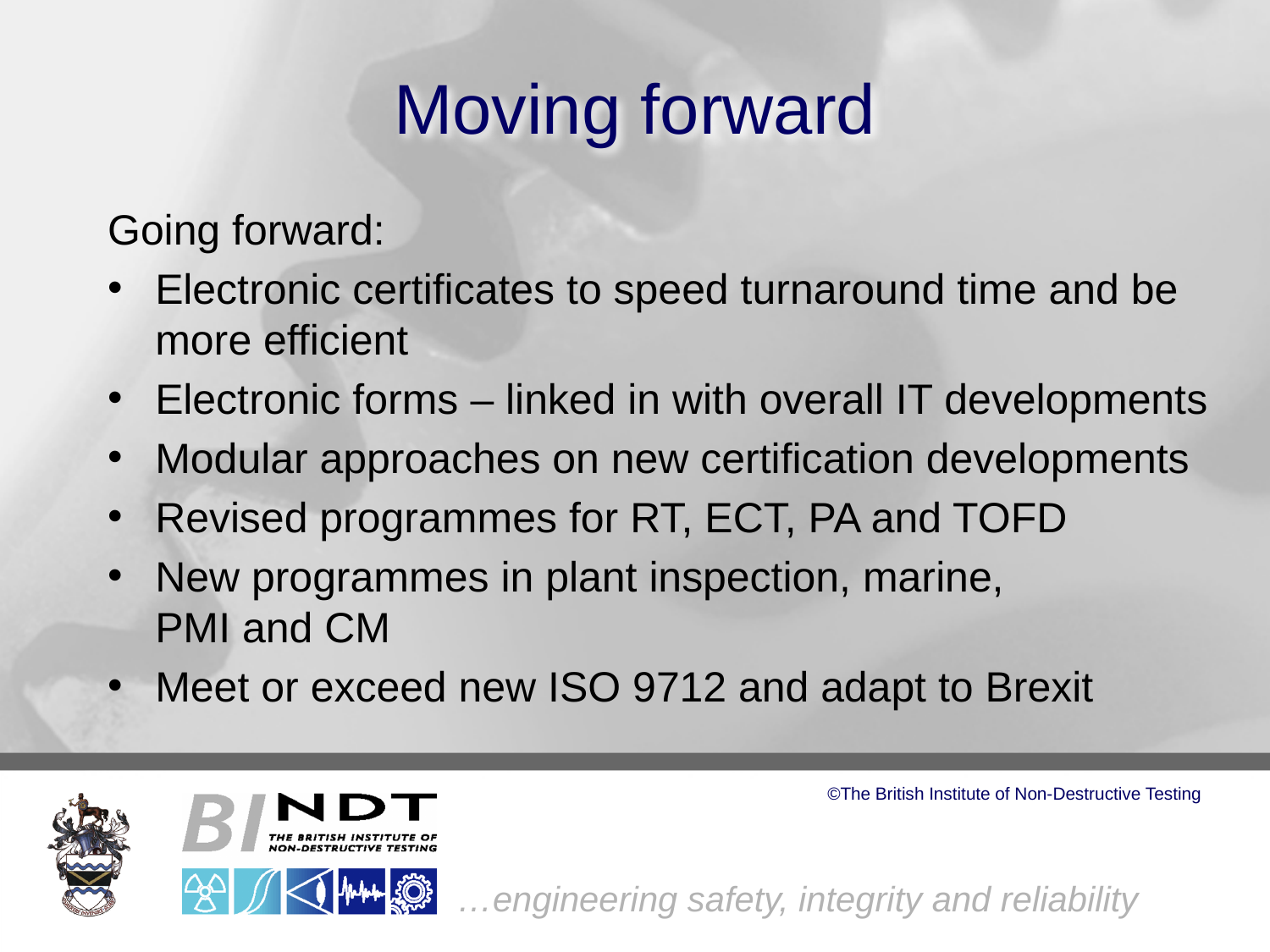

# Moving forward
Going forward:
Electronic certificates to speed turnaround time and be more efficient
Electronic forms – linked in with overall IT developments
Modular approaches on new certification developments
Revised programmes for RT, ECT, PA and TOFD
New programmes in plant inspection, marine,
PMI and CM
Meet or exceed new ISO 9712 and adapt to Brexit